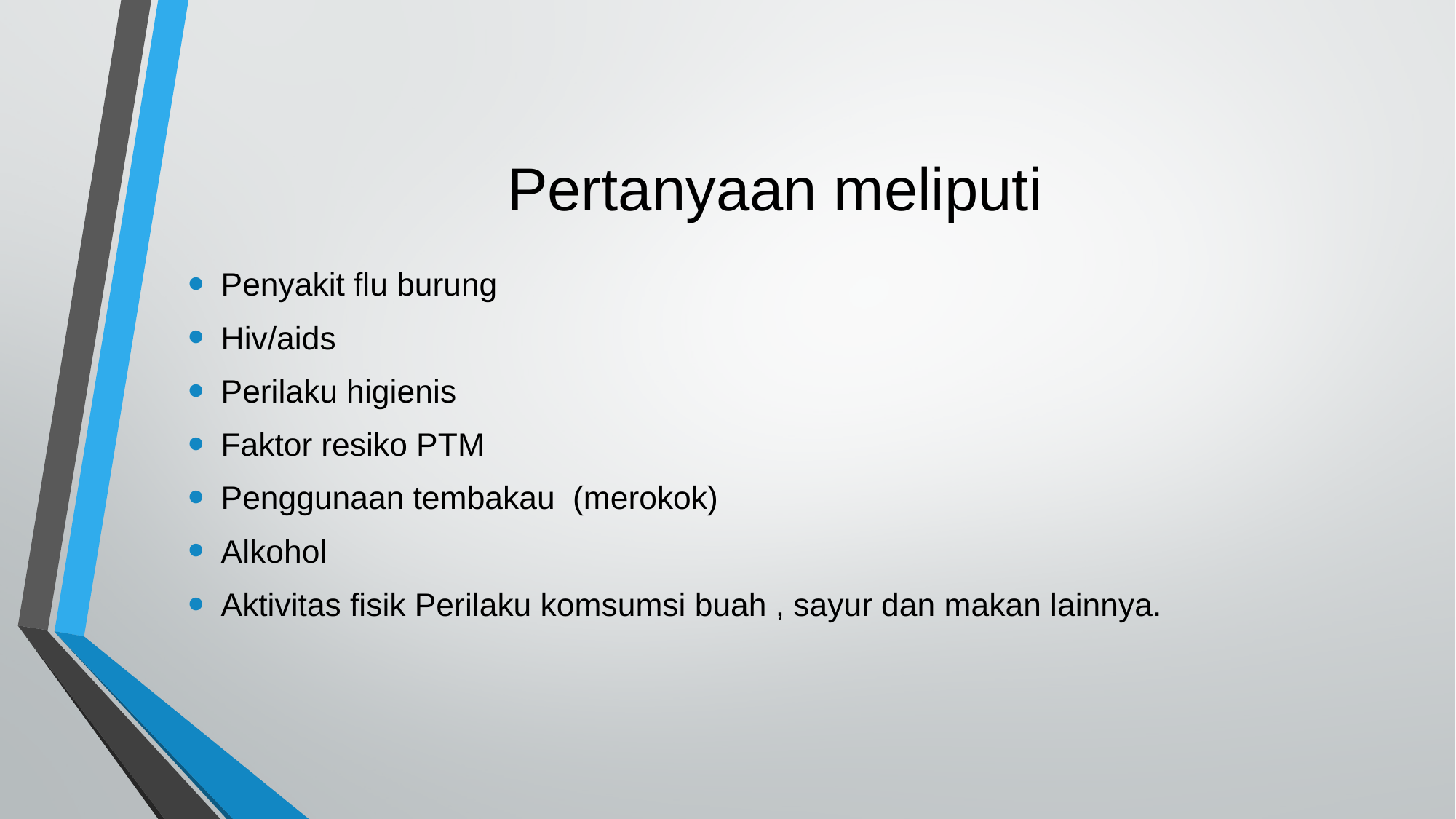

# Pertanyaan meliputi
Penyakit flu burung
Hiv/aids
Perilaku higienis
Faktor resiko PTM
Penggunaan tembakau  (merokok)
Alkohol
Aktivitas fisik Perilaku komsumsi buah , sayur dan makan lainnya.